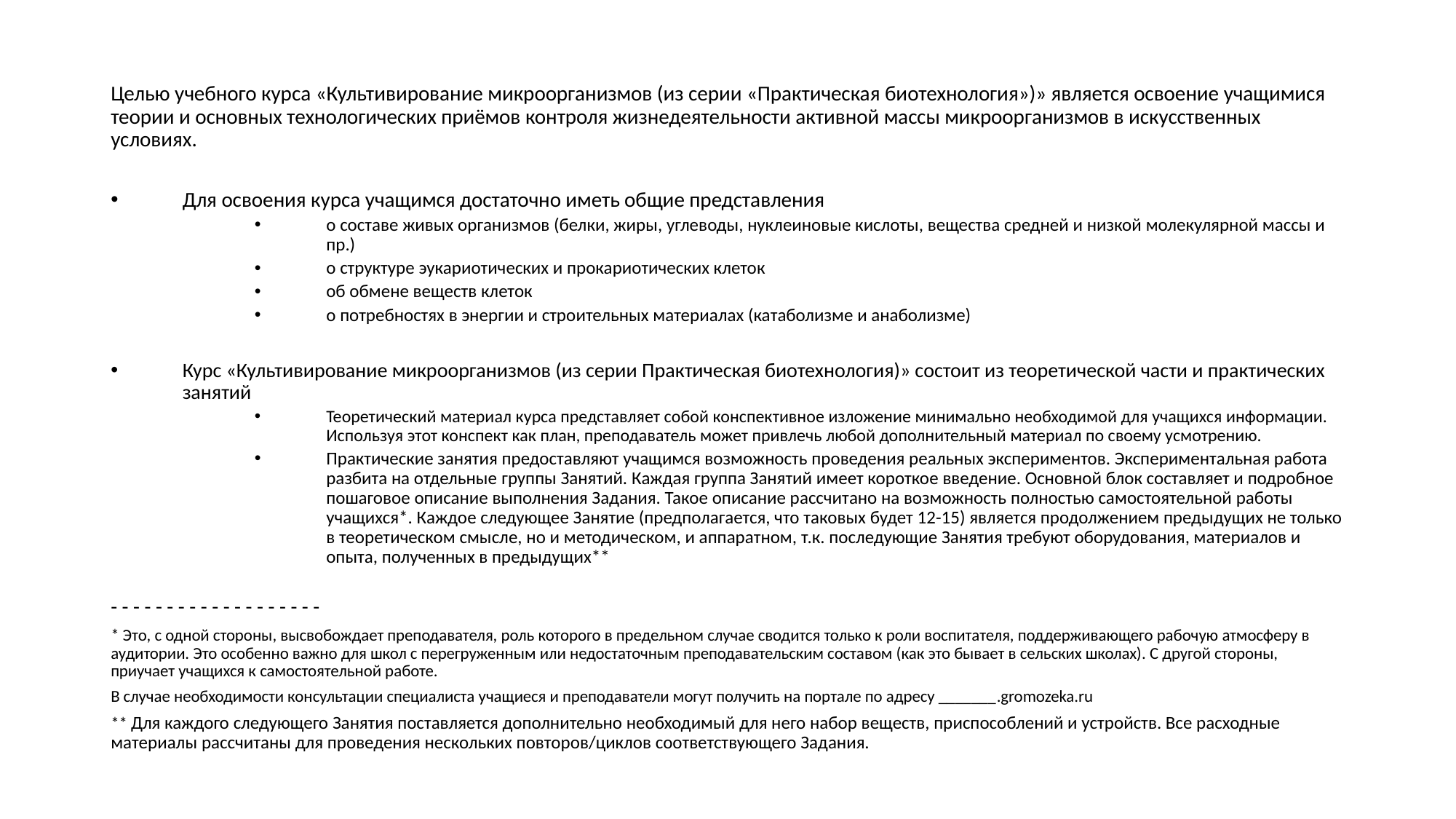

Целью учебного курса «Культивирование микроорганизмов (из серии «Практическая биотехнология»)» является освоение учащимися теории и основных технологических приёмов контроля жизнедеятельности активной массы микроорганизмов в искусственных условиях.

Для освоения курса учащимся достаточно иметь общие представления
о составе живых организмов (белки, жиры, углеводы, нуклеиновые кислоты, вещества средней и низкой молекулярной массы и пр.)
о структуре эукариотических и прокариотических клеток
об обмене веществ клеток
о потребностях в энергии и строительных материалах (катаболизме и анаболизме)

Курс «Культивирование микроорганизмов (из серии Практическая биотехнология)» состоит из теоретической части и практических занятий
Теоретический материал курса представляет собой конспективное изложение минимально необходимой для учащихся информации. Используя этот конспект как план, преподаватель может привлечь любой дополнительный материал по своему усмотрению.
Практические занятия предоставляют учащимся возможность проведения реальных экспериментов. Экспериментальная работа разбита на отдельные группы Занятий. Каждая группа Занятий имеет короткое введение. Основной блок составляет и подробное пошаговое описание выполнения Задания. Такое описание рассчитано на возможность полностью самостоятельной работы учащихся*. Каждое следующее Занятие (предполагается, что таковых будет 12-15) является продолжением предыдущих не только в теоретическом смысле, но и методическом, и аппаратном, т.к. последующие Занятия требуют оборудования, материалов и опыта, полученных в предыдущих**

- - - - - - - - - - - - - - - - - - -
* Это, с одной стороны, высвобождает преподавателя, роль которого в предельном случае сводится только к роли воспитателя, поддерживающего рабочую атмосферу в аудитории. Это особенно важно для школ с перегруженным или недостаточным преподавательским составом (как это бывает в сельских школах). С другой стороны, приучает учащихся к самостоятельной работе.
В случае необходимости консультации специалиста учащиеся и преподаватели могут получить на портале по адресу _______.gromozeka.ru
** Для каждого следующего Занятия поставляется дополнительно необходимый для него набор веществ, приспособлений и устройств. Все расходные материалы рассчитаны для проведения нескольких повторов/циклов соответствующего Задания.